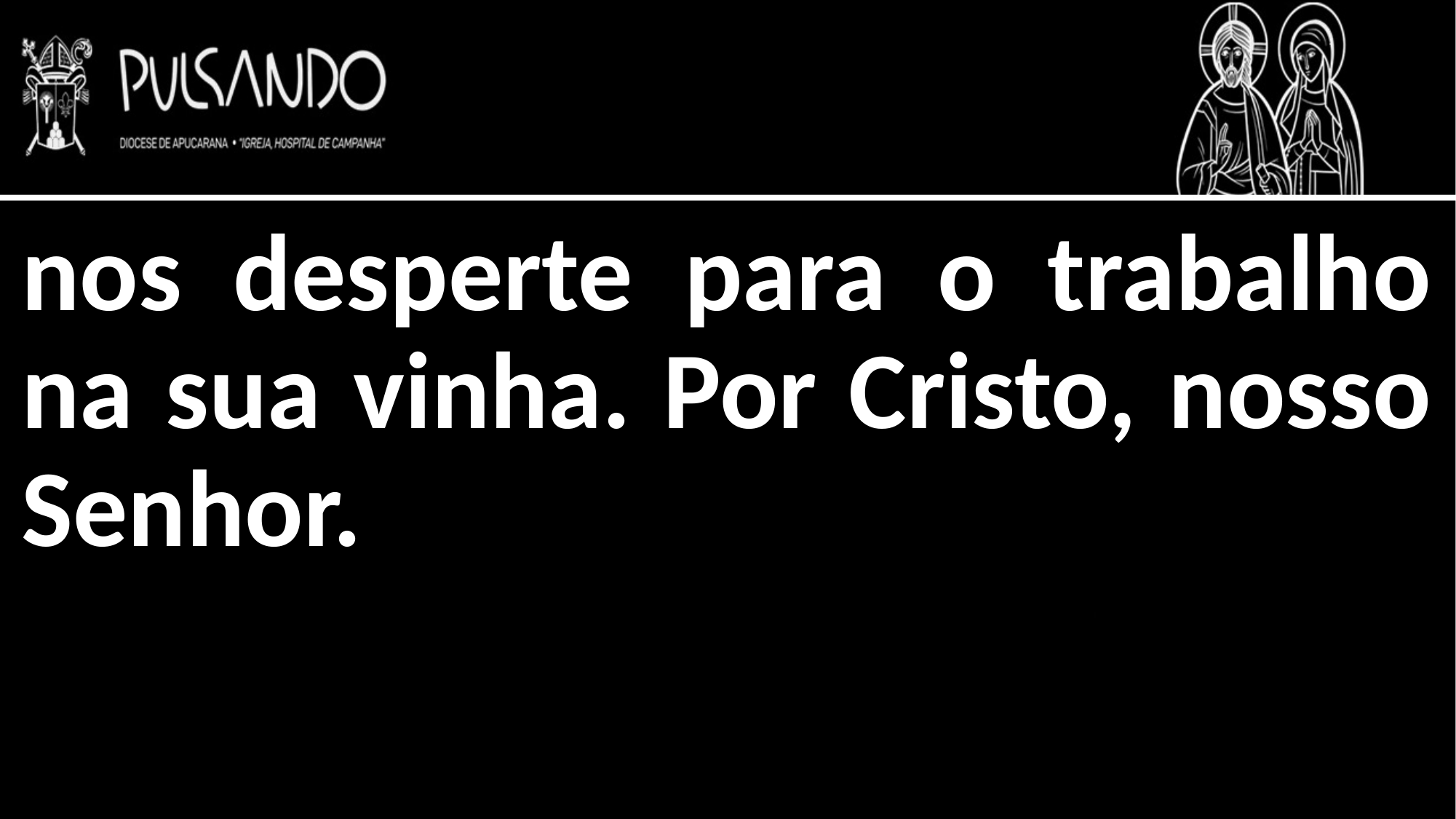

nos desperte para o trabalho na sua vinha. Por Cristo, nosso Senhor.